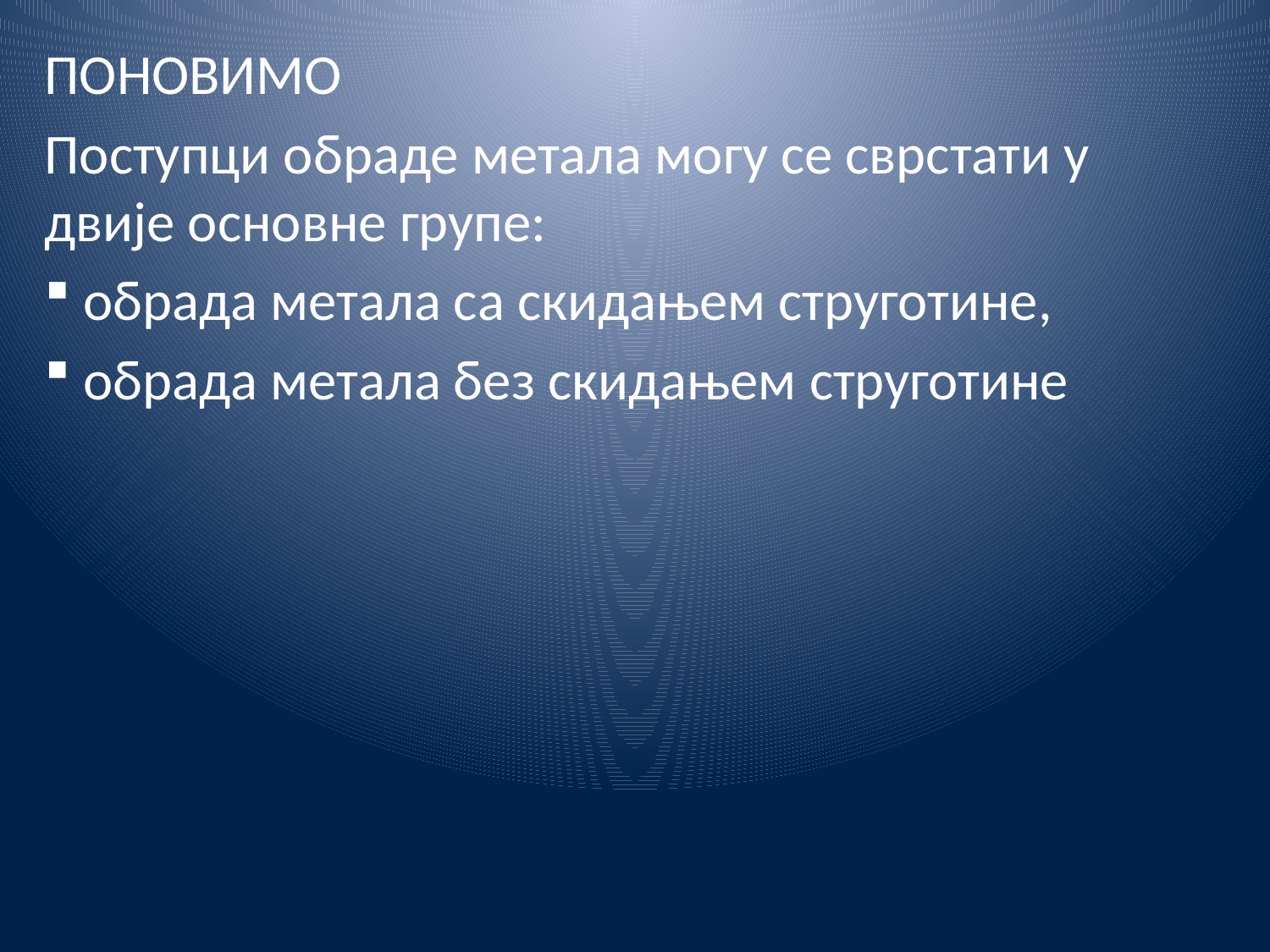

ПОНОВИМО
Поступци обраде метала могу се сврстати у двије основне групе:
 обрада метала са скидањем струготине,
 обрада метала без скидањем струготине